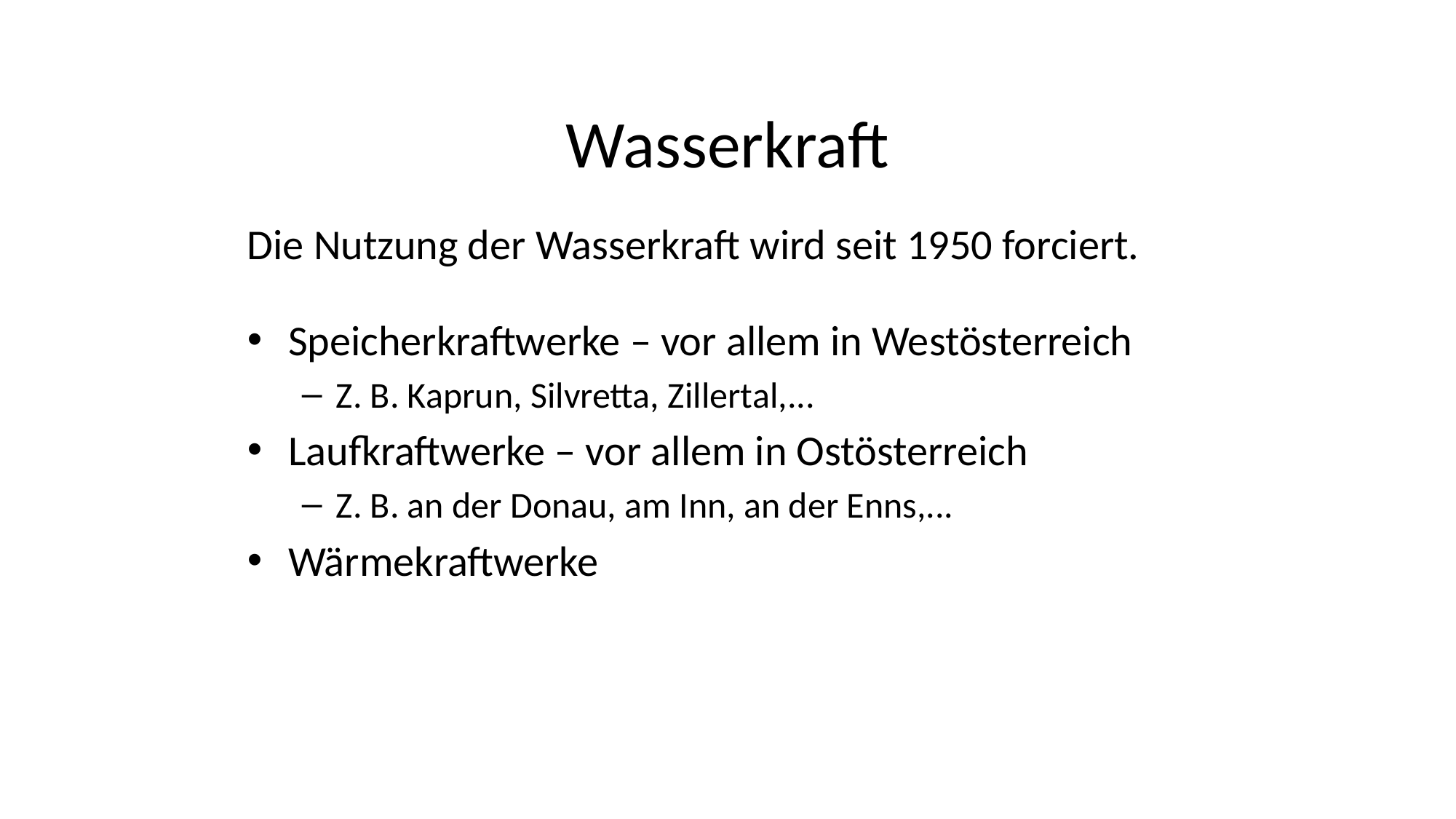

# Wasserkraft
Die Nutzung der Wasserkraft wird seit 1950 forciert.
Speicherkraftwerke – vor allem in Westösterreich
Z. B. Kaprun, Silvretta, Zillertal,...
Laufkraftwerke – vor allem in Ostösterreich
Z. B. an der Donau, am Inn, an der Enns,...
Wärmekraftwerke